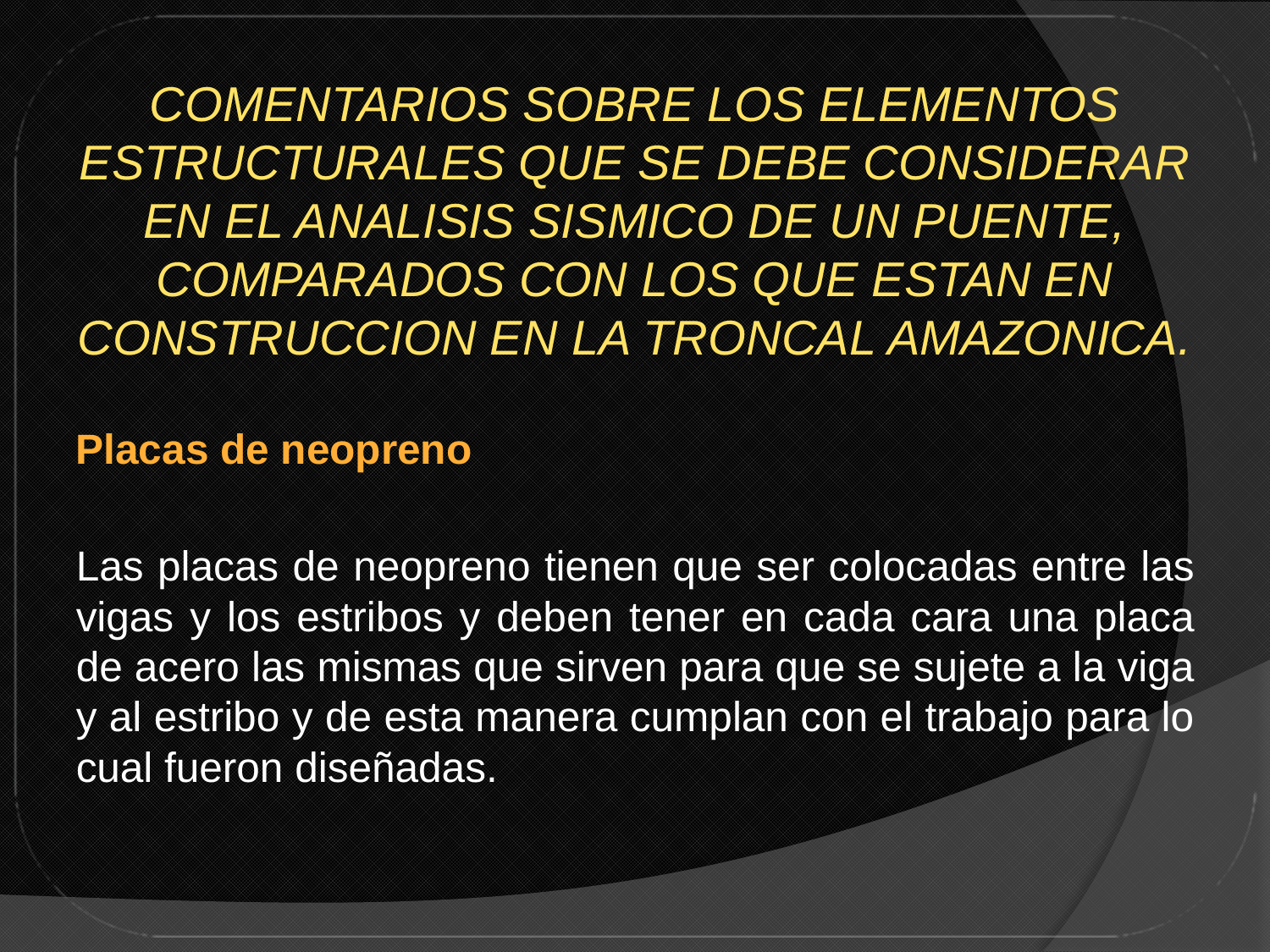

COMENTARIOS SOBRE LOS ELEMENTOS ESTRUCTURALES QUE SE DEBE CONSIDERAR EN EL ANALISIS SISMICO DE UN PUENTE, COMPARADOS CON LOS QUE ESTAN EN CONSTRUCCION EN LA TRONCAL AMAZONICA.

Placas de neopreno

Las placas de neopreno tienen que ser colocadas entre las vigas y los estribos y deben tener en cada cara una placa de acero las mismas que sirven para que se sujete a la viga y al estribo y de esta manera cumplan con el trabajo para lo cual fueron diseñadas.